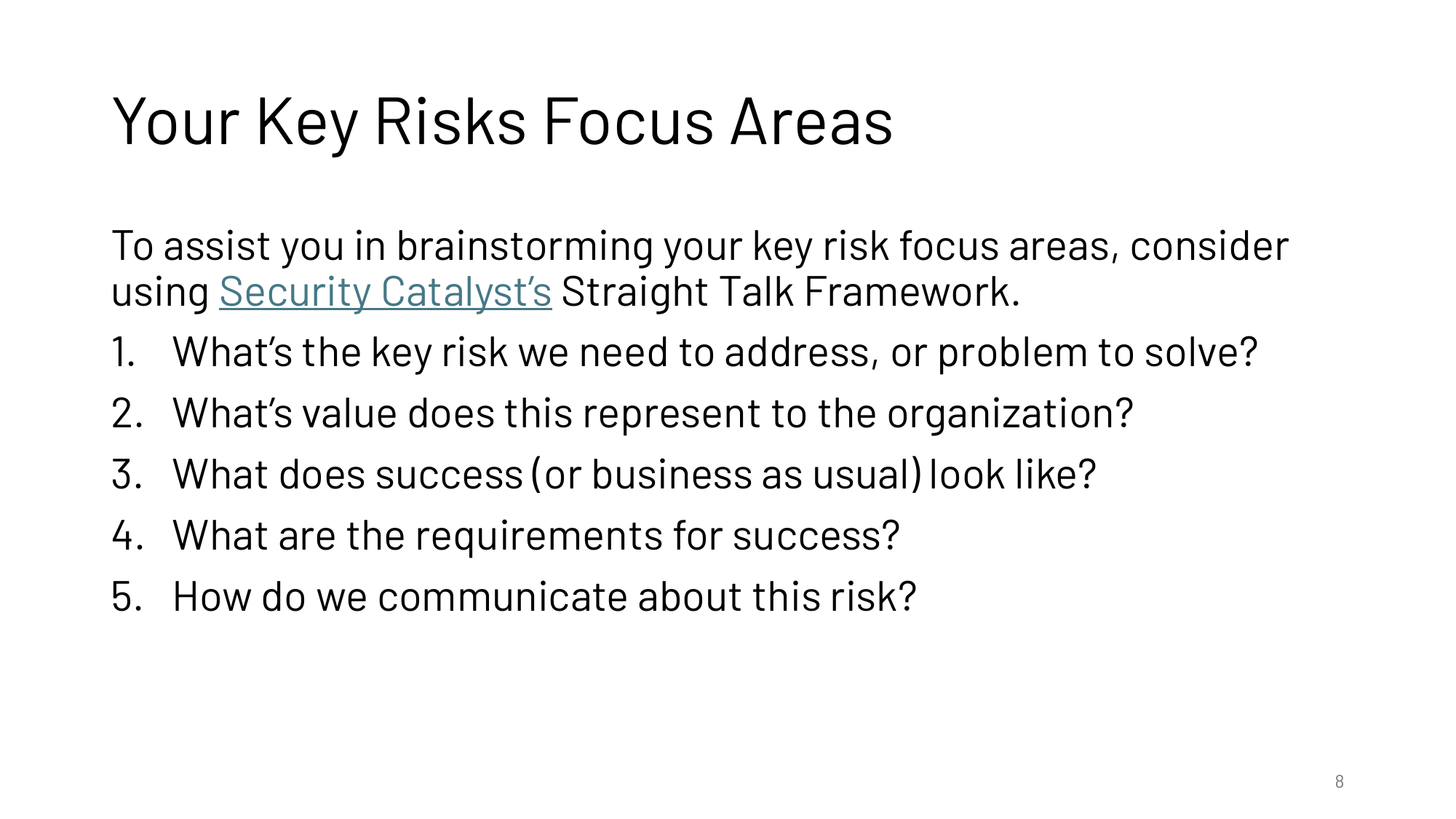

# Your Key Risks Focus Areas
To assist you in brainstorming your key risk focus areas, consider using Security Catalyst’s Straight Talk Framework.
What’s the key risk we need to address, or problem to solve?
What’s value does this represent to the organization?
What does success (or business as usual) look like?
What are the requirements for success?
How do we communicate about this risk?
8